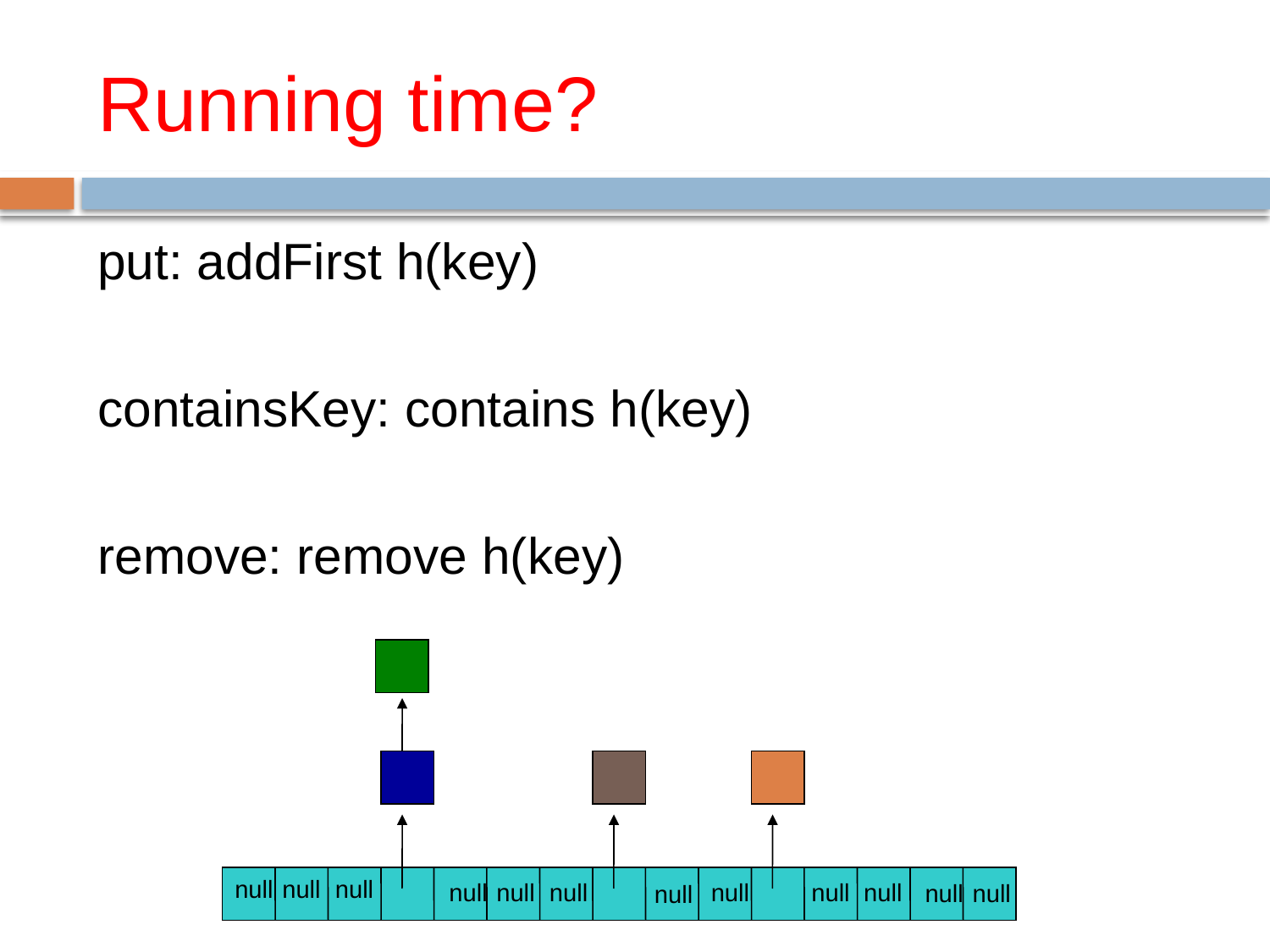

# Running time?
put: addFirst h(key)

containsKey: contains h(key)

remove: remove h(key)

null
null
null
null
null
null
null
null
null
null
null
null